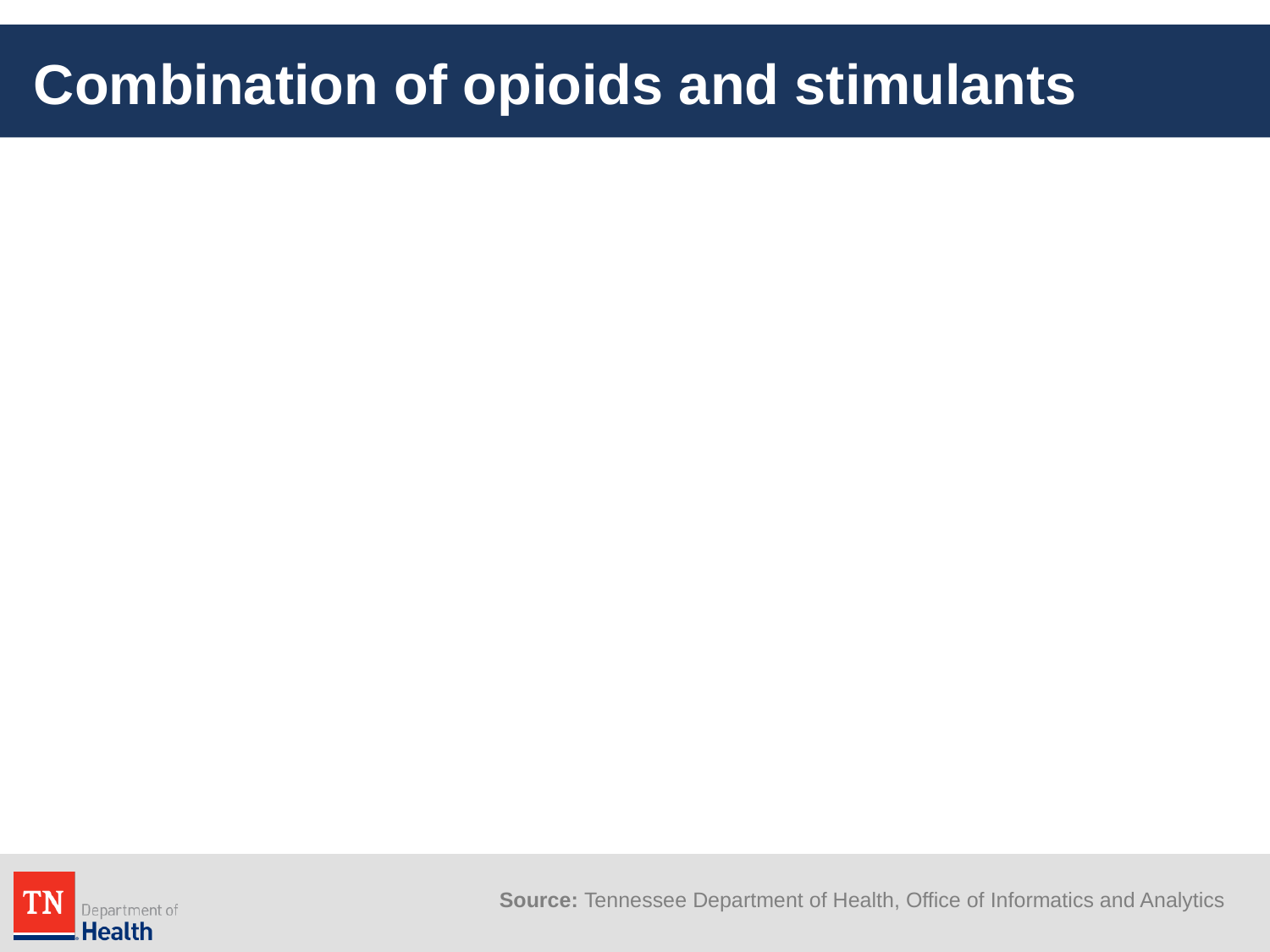

# Combination of opioids and stimulants

Source: Tennessee Department of Health, Office of Informatics and Analytics